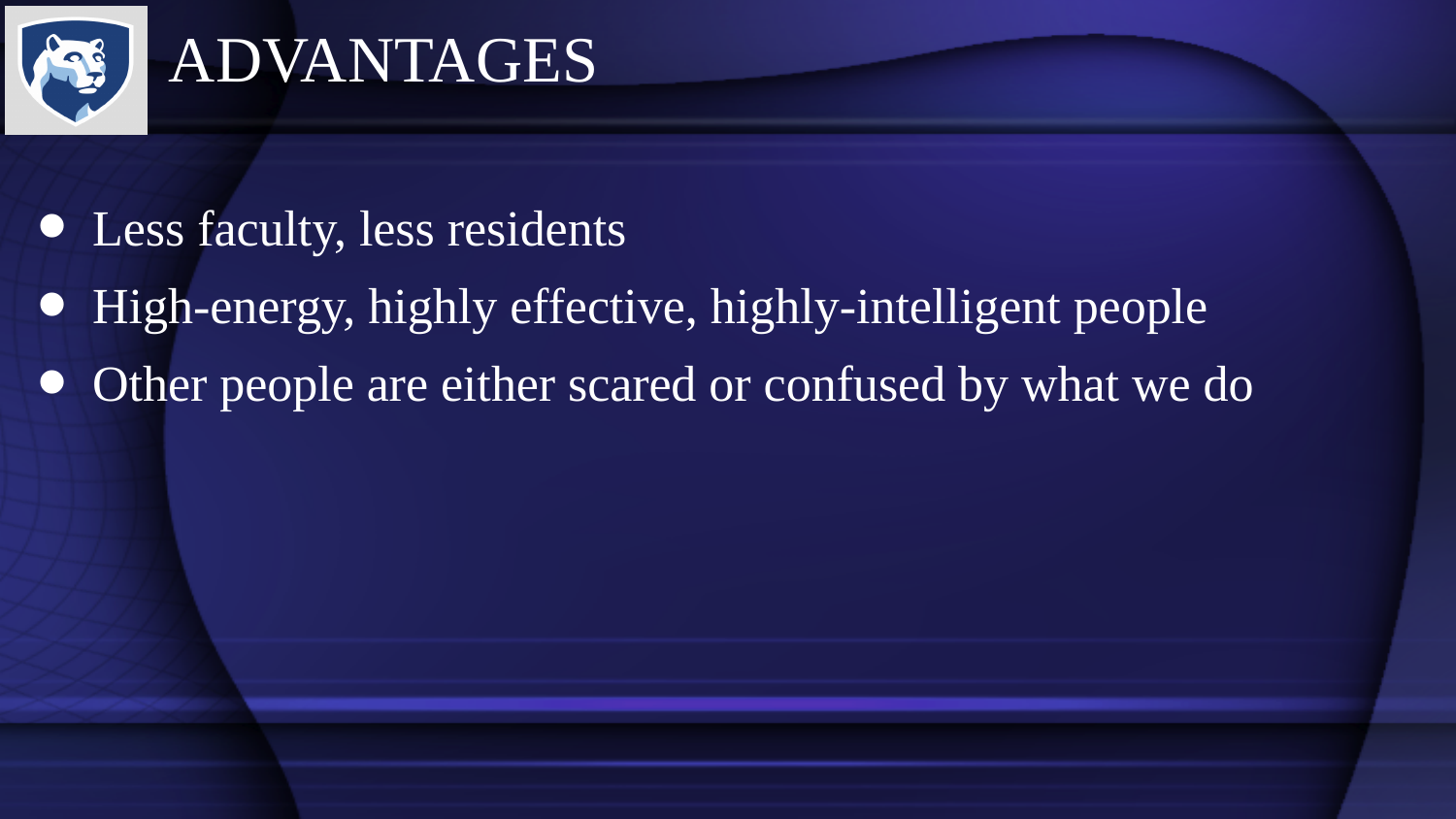

# ADVANTAGES
Less faculty, less residents
High-energy, highly effective, highly-intelligent people
Other people are either scared or confused by what we do